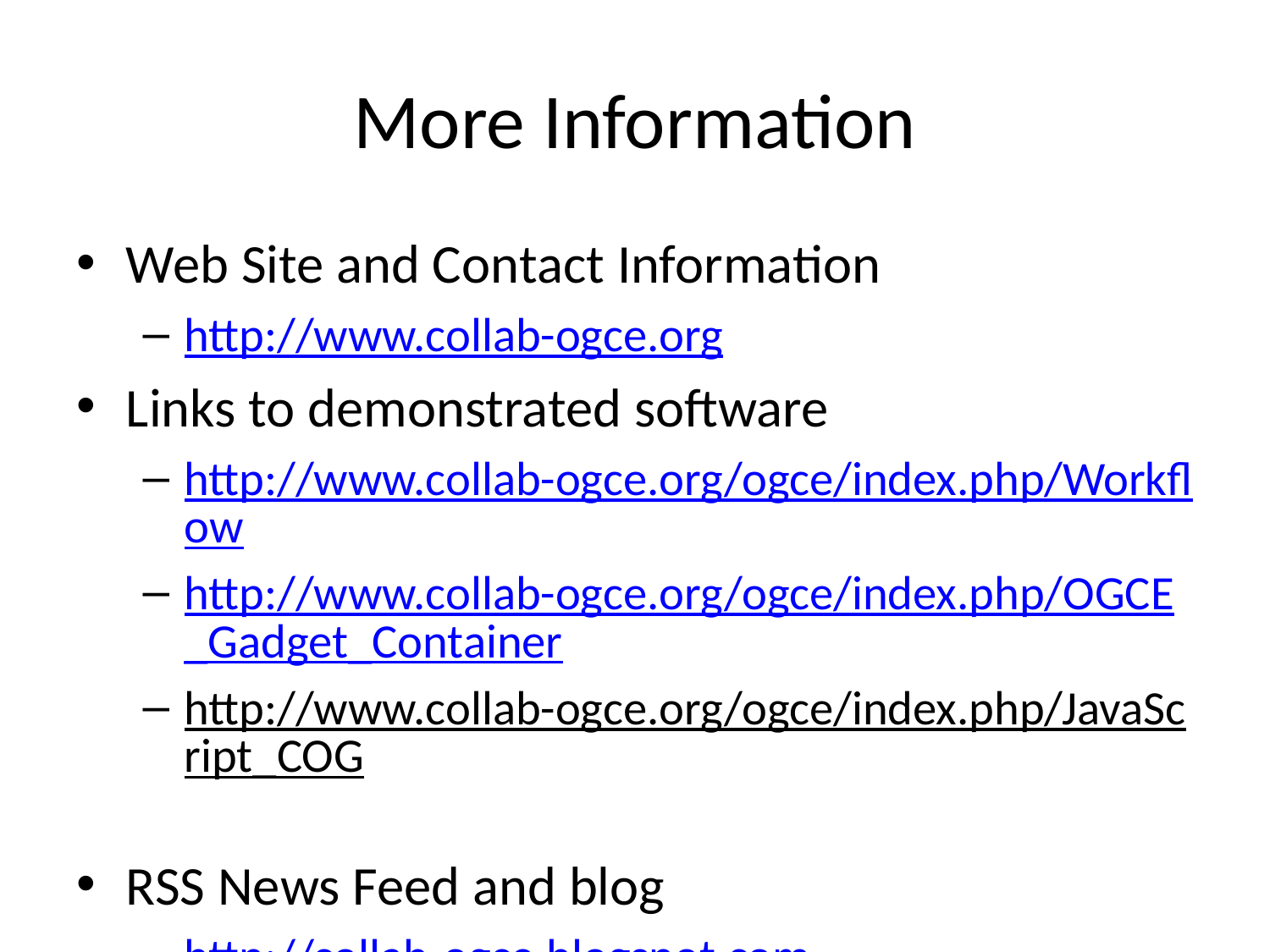

# More Information
Web Site and Contact Information
http://www.collab-ogce.org
Links to demonstrated software
http://www.collab-ogce.org/ogce/index.php/Workflow
http://www.collab-ogce.org/ogce/index.php/OGCE_Gadget_Container
http://www.collab-ogce.org/ogce/index.php/JavaScript_COG
RSS News Feed and blog
http://collab-ogce.blogspot.com